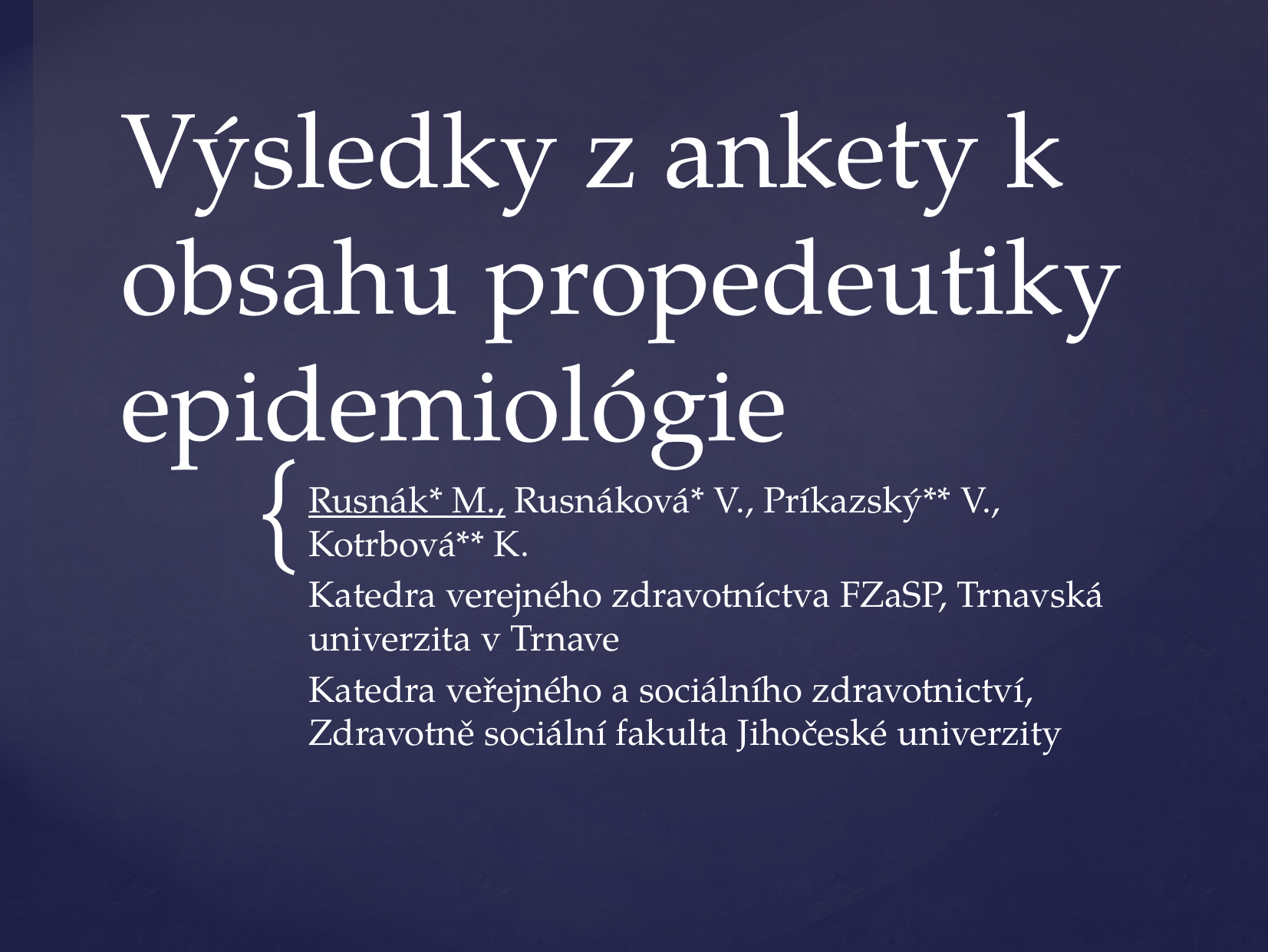

# Výsledky z ankety k obsahu propedeutiky epidemiológie
Rusnák* M., Rusnáková* V., Príkazský** V., Kotrbová** K.
Katedra verejného zdravotníctva FZaSP, Trnavská univerzita v Trnave
Katedra veřejného a sociálního zdravotnictví, Zdravotně sociální fakulta Jihočeské univerzity